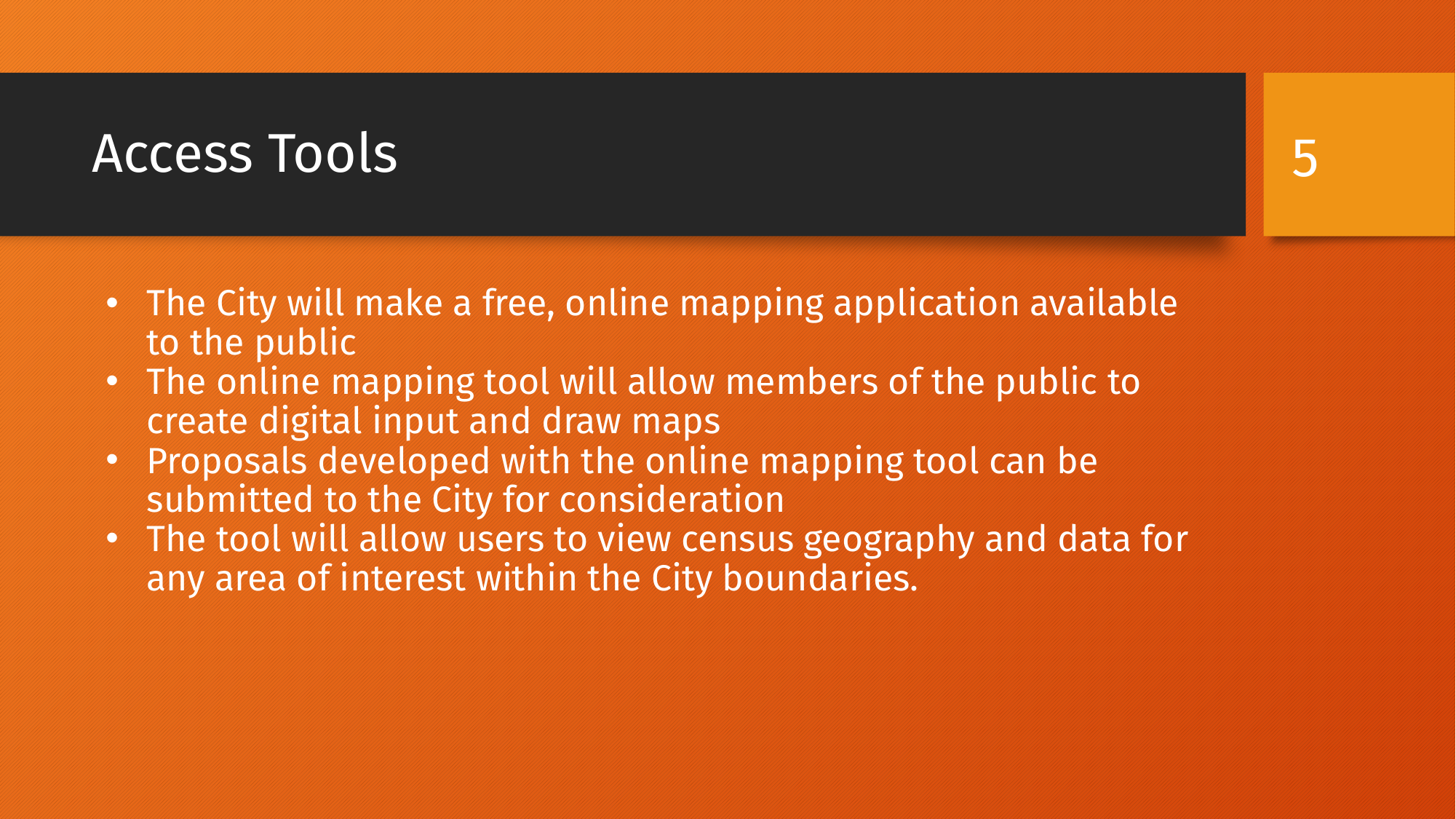

5
# Access Tools
The City will make a free, online mapping application available to the public
The online mapping tool will allow members of the public to create digital input and draw maps
Proposals developed with the online mapping tool can be submitted to the City for consideration
The tool will allow users to view census geography and data for any area of interest within the City boundaries.